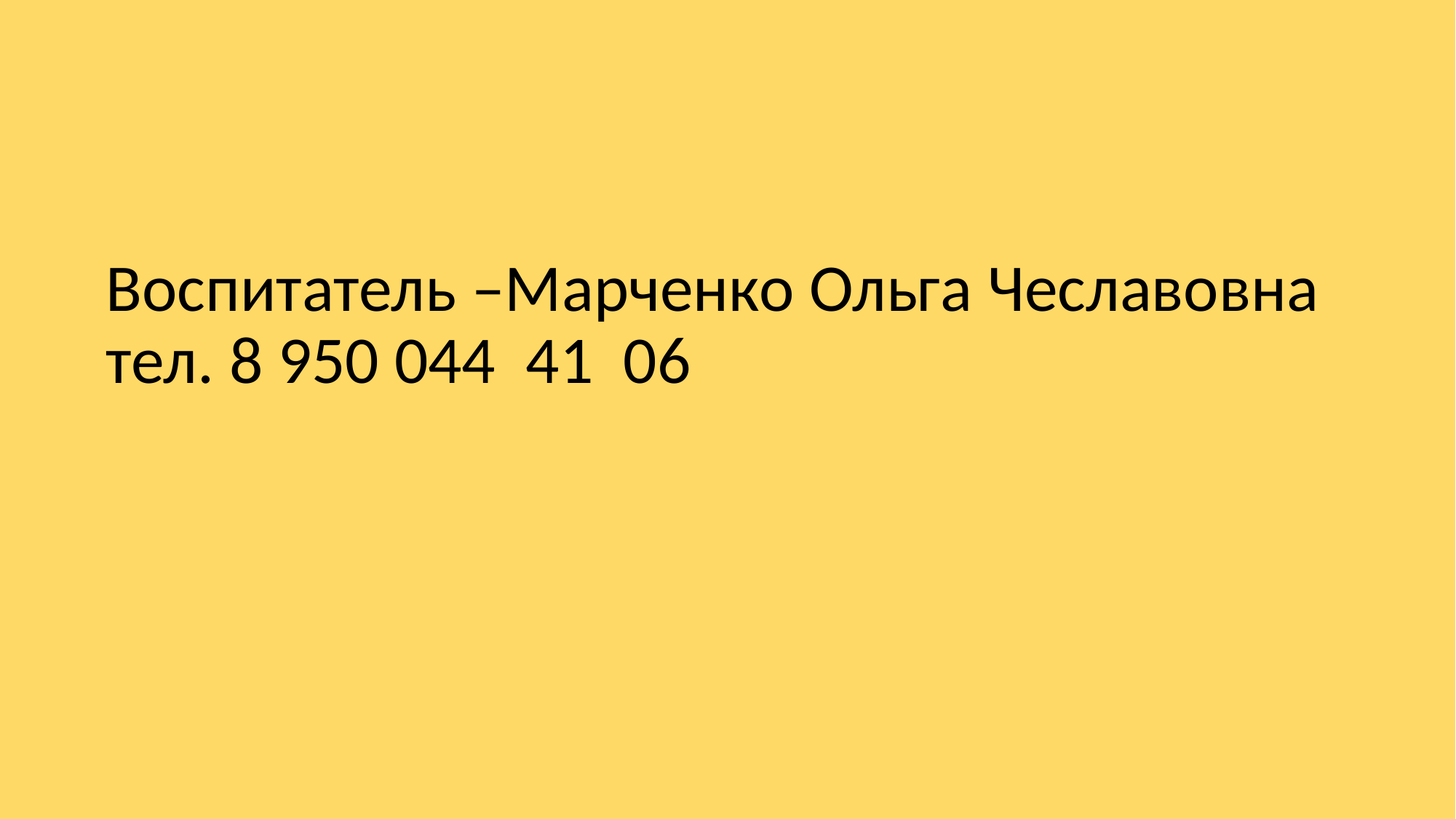

# Воспитатель –Марченко Ольга Чеславовна тел. 8 950 044  41  06